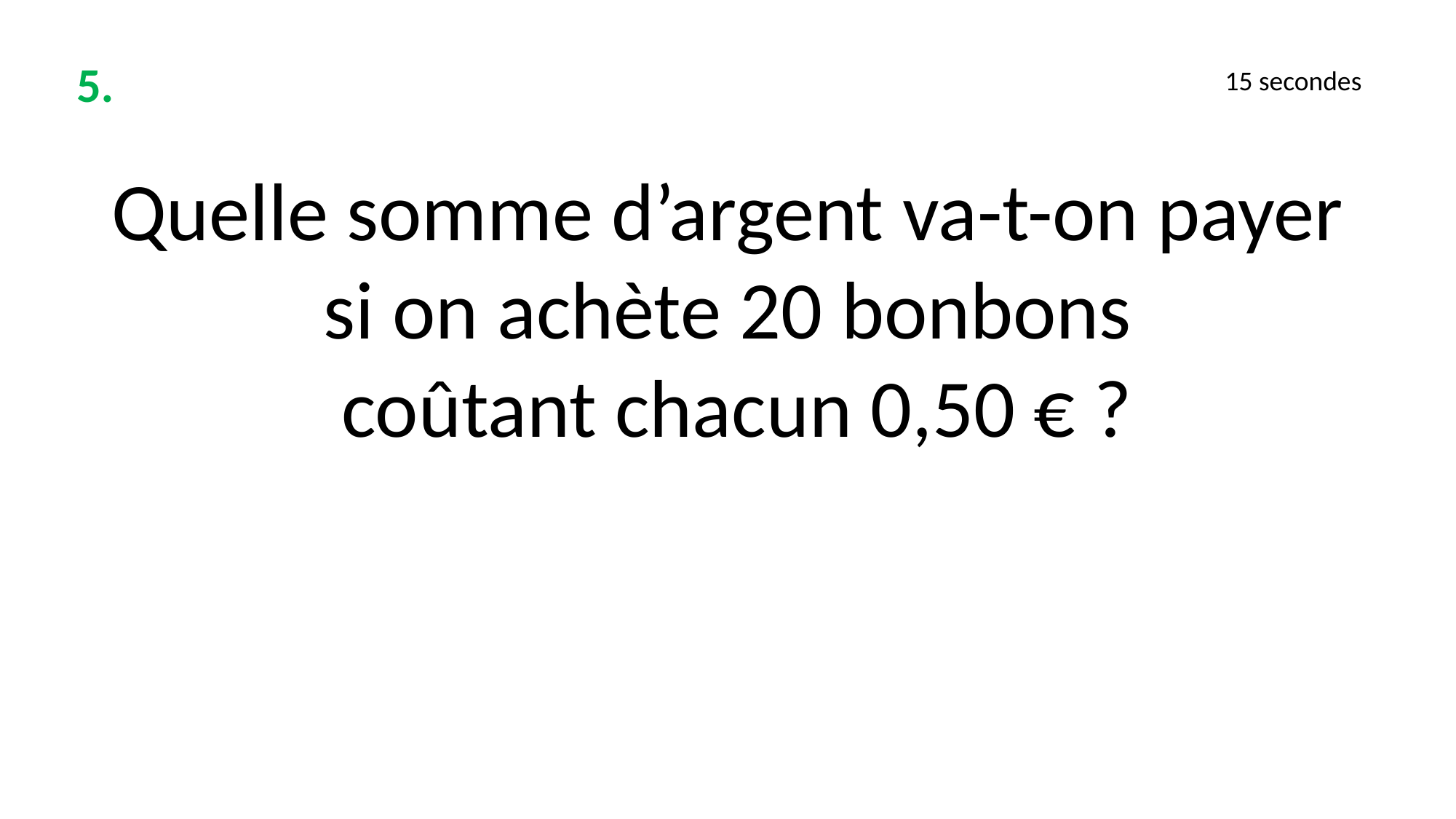

5.
15 secondes
Quelle somme d’argent va-t-on payer
si on achète 20 bonbons
coûtant chacun 0,50 € ?